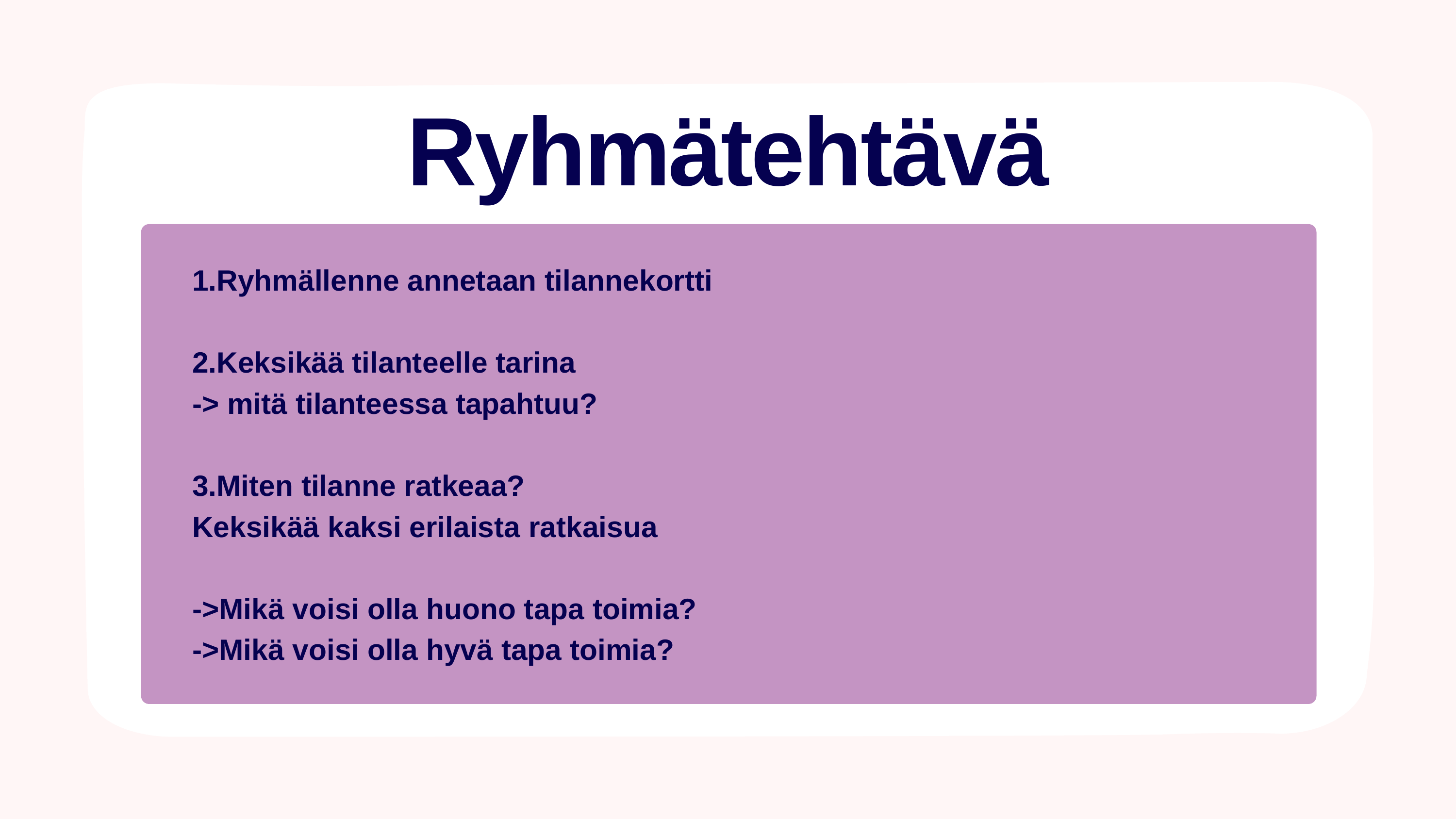

Ryhmätehtävä

1.Ryhmällenne annetaan tilannekortti

2.Keksikää tilanteelle tarina
-> mitä tilanteessa tapahtuu?

3.Miten tilanne ratkeaa?
Keksikää kaksi erilaista ratkaisua

->Mikä voisi olla huono tapa toimia?
->Mikä voisi olla hyvä tapa toimia?